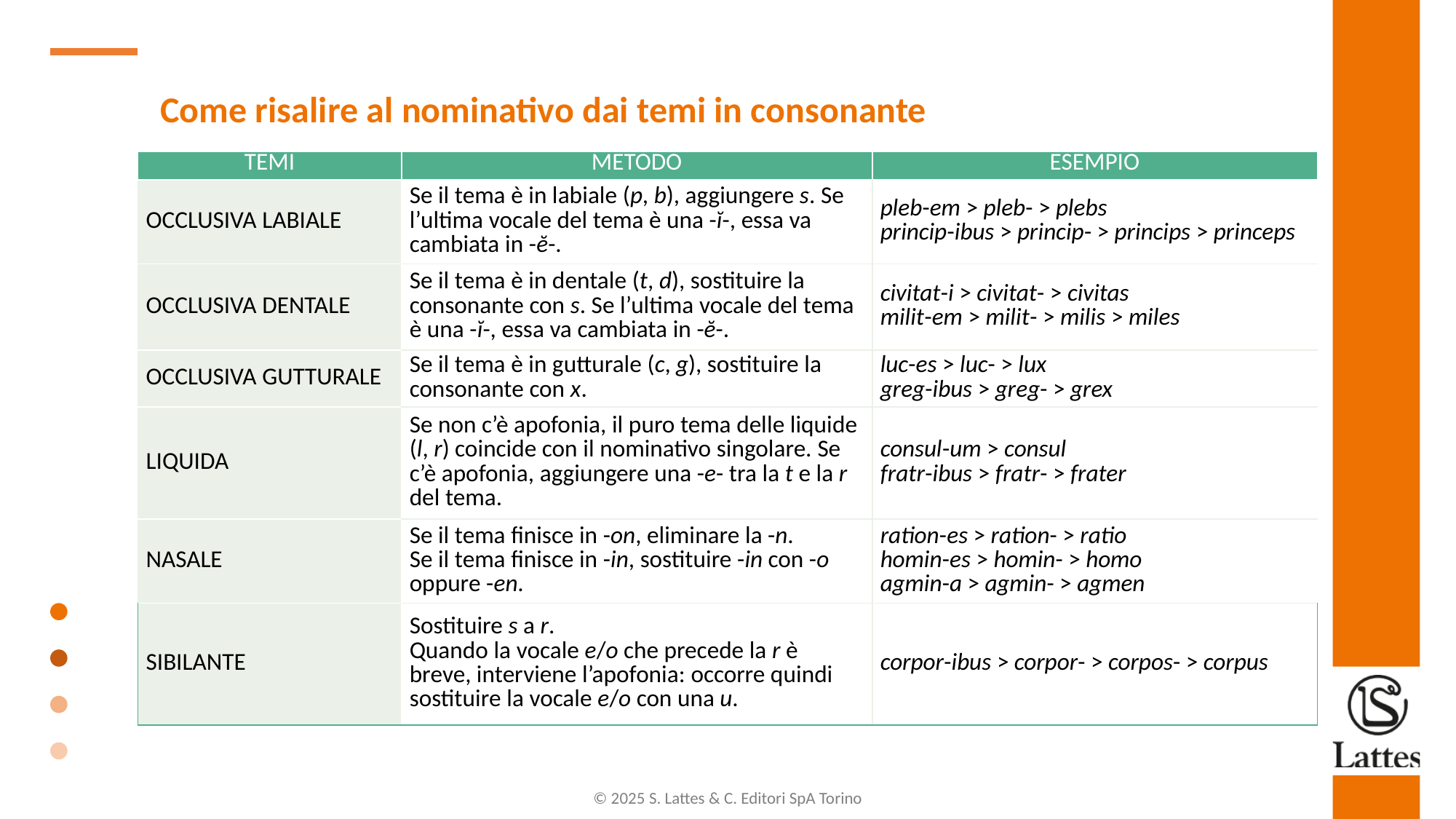

Come risalire al nominativo dai temi in consonante

| TEMI | METODO | ESEMPIO |
| --- | --- | --- |
| OCCLUSIVA LABIALE | Se il tema è in labiale (p, b), aggiungere s. Se l’ultima vocale del tema è una -ĭ-, essa va cambiata in -ĕ-. | pleb-em > pleb- > plebs princip-ibus > princip- > princips > princeps |
| OCCLUSIVA DENTALE | Se il tema è in dentale (t, d), sostituire la consonante con s. Se l’ultima vocale del tema è una -ĭ-, essa va cambiata in -ĕ-. | civitat-i > civitat- > civitas milit-em > milit- > milis > miles |
| OCCLUSIVA GUTTURALE | Se il tema è in gutturale (c, g), sostituire la consonante con x. | luc-es > luc- > lux greg-ibus > greg- > grex |
| LIQUIDA | Se non c’è apofonia, il puro tema delle liquide (l, r) coincide con il nominativo singolare. Se c’è apofonia, aggiungere una -e- tra la t e la r del tema. | consul-um > consul fratr-ibus > fratr- > frater |
| NASALE | Se il tema finisce in -on, eliminare la -n. Se il tema finisce in -in, sostituire -in con -o oppure -en. | ration-es > ration- > ratio homin-es > homin- > homo agmin-a > agmin- > agmen |
| SIBILANTE | Sostituire s a r. Quando la vocale e/o che precede la r è breve, interviene l’apofonia: occorre quindi sostituire la vocale e/o con una u. | corpor-ibus > corpor- > corpos- > corpus |